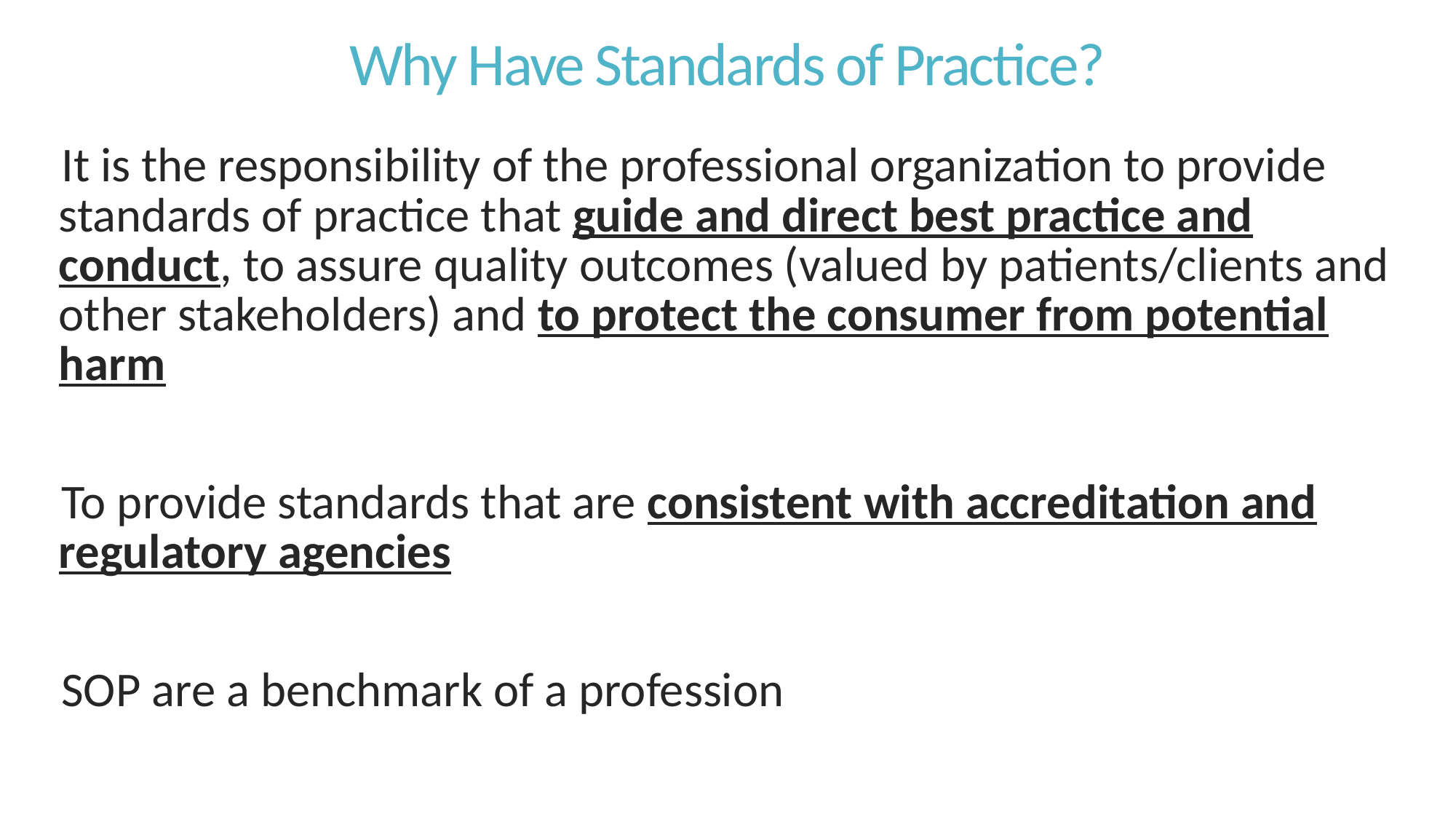

# Why Have Standards of Practice?
It is the responsibility of the professional organization to provide standards of practice that guide and direct best practice and conduct, to assure quality outcomes (valued by patients/clients and other stakeholders) and to protect the consumer from potential harm

To provide standards that are consistent with accreditation and regulatory agencies

SOP are a benchmark of a profession